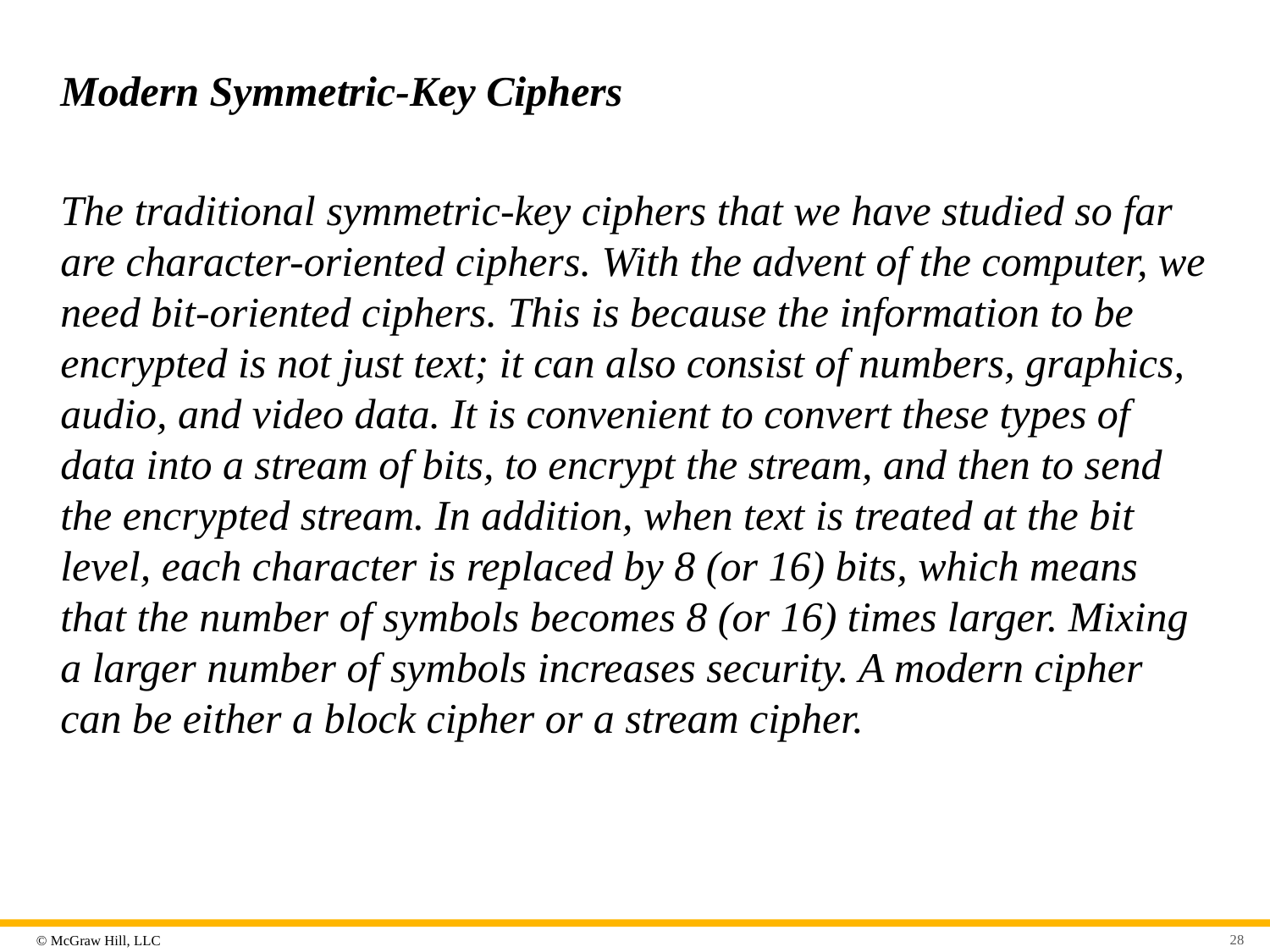

# Modern Symmetric-Key Ciphers
The traditional symmetric-key ciphers that we have studied so far are character-oriented ciphers. With the advent of the computer, we need bit-oriented ciphers. This is because the information to be encrypted is not just text; it can also consist of numbers, graphics, audio, and video data. It is convenient to convert these types of data into a stream of bits, to encrypt the stream, and then to send the encrypted stream. In addition, when text is treated at the bit level, each character is replaced by 8 (or 16) bits, which means that the number of symbols becomes 8 (or 16) times larger. Mixing a larger number of symbols increases security. A modern cipher can be either a block cipher or a stream cipher.
28